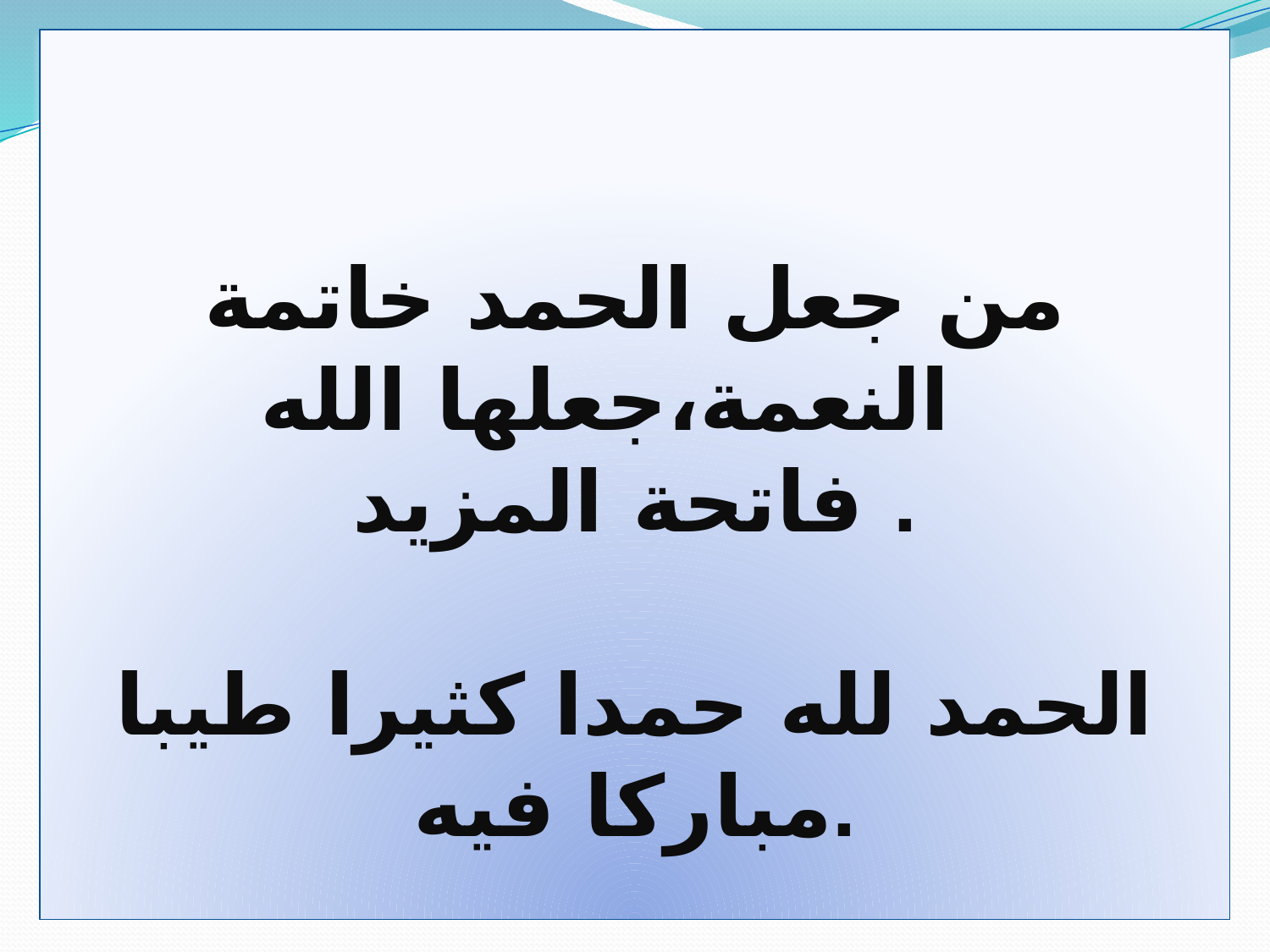

من جعل الحمد خاتمة النعمة،جعلها الله
فاتحة المزيد .

الحمد لله حمدا كثيرا طيبا مباركا فيه.